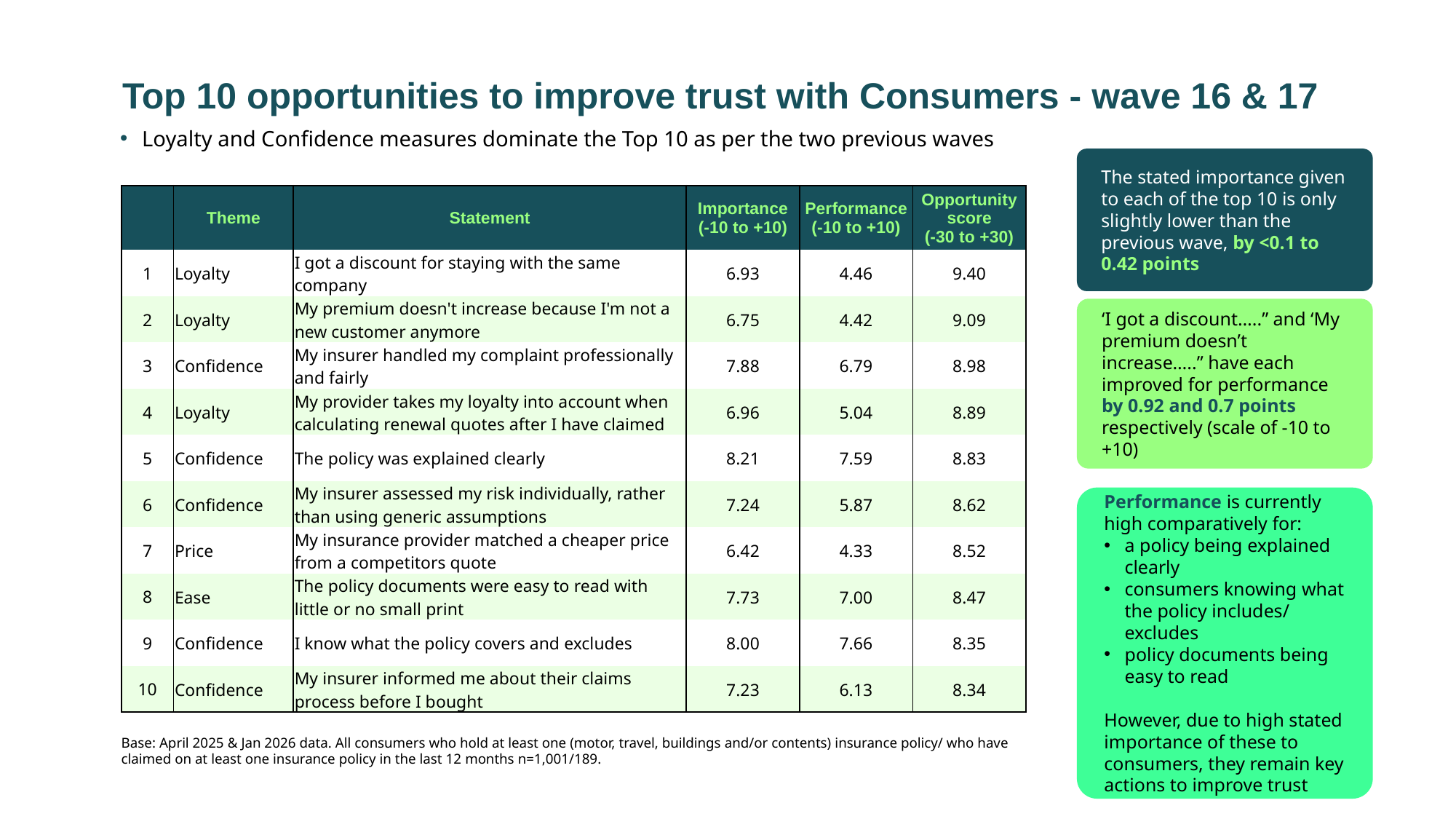

Top 10 opportunities to improve trust with Consumers - wave 16 & 17
Loyalty and Confidence measures dominate the Top 10 as per the two previous waves
The stated importance given to each of the top 10 is only slightly lower than the previous wave, by <0.1 to 0.42 points
|  | Theme | Statement | Importance (-10 to +10) | Performance (-10 to +10) | Opportunity score (-30 to +30) |
| --- | --- | --- | --- | --- | --- |
| 1 | Loyalty | I got a discount for staying with the same company | 6.93 | 4.46 | 9.40 |
| 2 | Loyalty | My premium doesn't increase because I'm not a new customer anymore | 6.75 | 4.42 | 9.09 |
| 3 | Confidence | My insurer handled my complaint professionally and fairly | 7.88 | 6.79 | 8.98 |
| 4 | Loyalty | My provider takes my loyalty into account when calculating renewal quotes after I have claimed | 6.96 | 5.04 | 8.89 |
| 5 | Confidence | The policy was explained clearly | 8.21 | 7.59 | 8.83 |
| 6 | Confidence | My insurer assessed my risk individually, rather than using generic assumptions | 7.24 | 5.87 | 8.62 |
| 7 | Price | My insurance provider matched a cheaper price from a competitors quote | 6.42 | 4.33 | 8.52 |
| 8 | Ease | The policy documents were easy to read with little or no small print | 7.73 | 7.00 | 8.47 |
| 9 | Confidence | I know what the policy covers and excludes | 8.00 | 7.66 | 8.35 |
| 10 | Confidence | My insurer informed me about their claims process before I bought | 7.23 | 6.13 | 8.34 |
‘I got a discount…..” and ‘My premium doesn’t increase…..” have each improved for performance by 0.92 and 0.7 points respectively (scale of -10 to +10)
Performance is currently high comparatively for:
a policy being explained clearly
consumers knowing what the policy includes/ excludes
policy documents being easy to read

However, due to high stated importance of these to consumers, they remain key actions to improve trust
Base: April 2025 & Jan 2026 data. All consumers who hold at least one (motor, travel, buildings and/or contents) insurance policy/ who have claimed on at least one insurance policy in the last 12 months n=1,001/189.